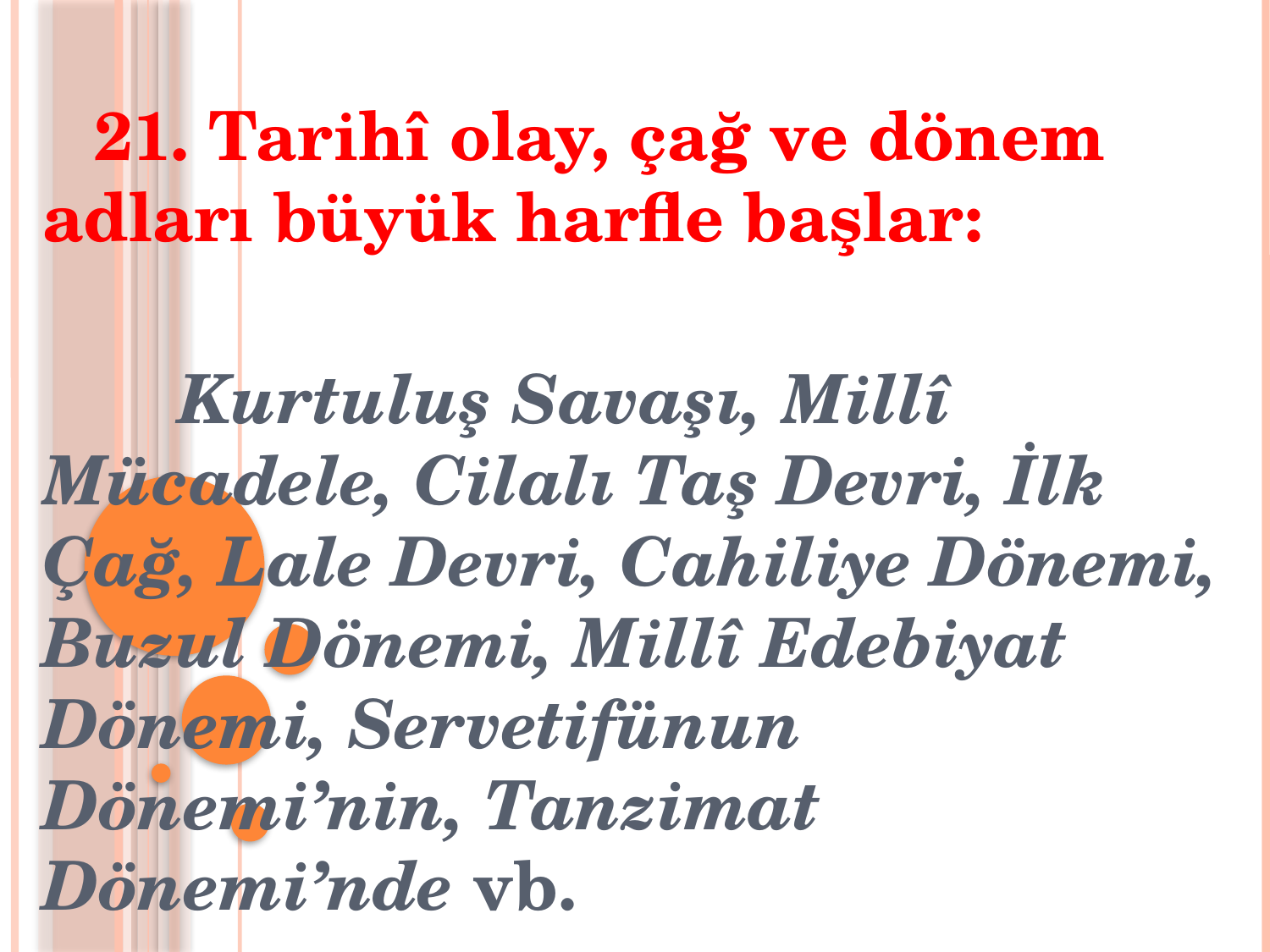

21. Tarihî olay, çağ ve dönem adları büyük harfle başlar:

       Kurtuluş Savaşı, Millî Mücadele, Cilalı Taş Devri, İlk Çağ, Lale Devri, Cahiliye Dönemi, Buzul Dönemi, Millî Edebiyat Dönemi, Servetifünun Dönemi’nin, Tanzimat Dönemi’nde vb.